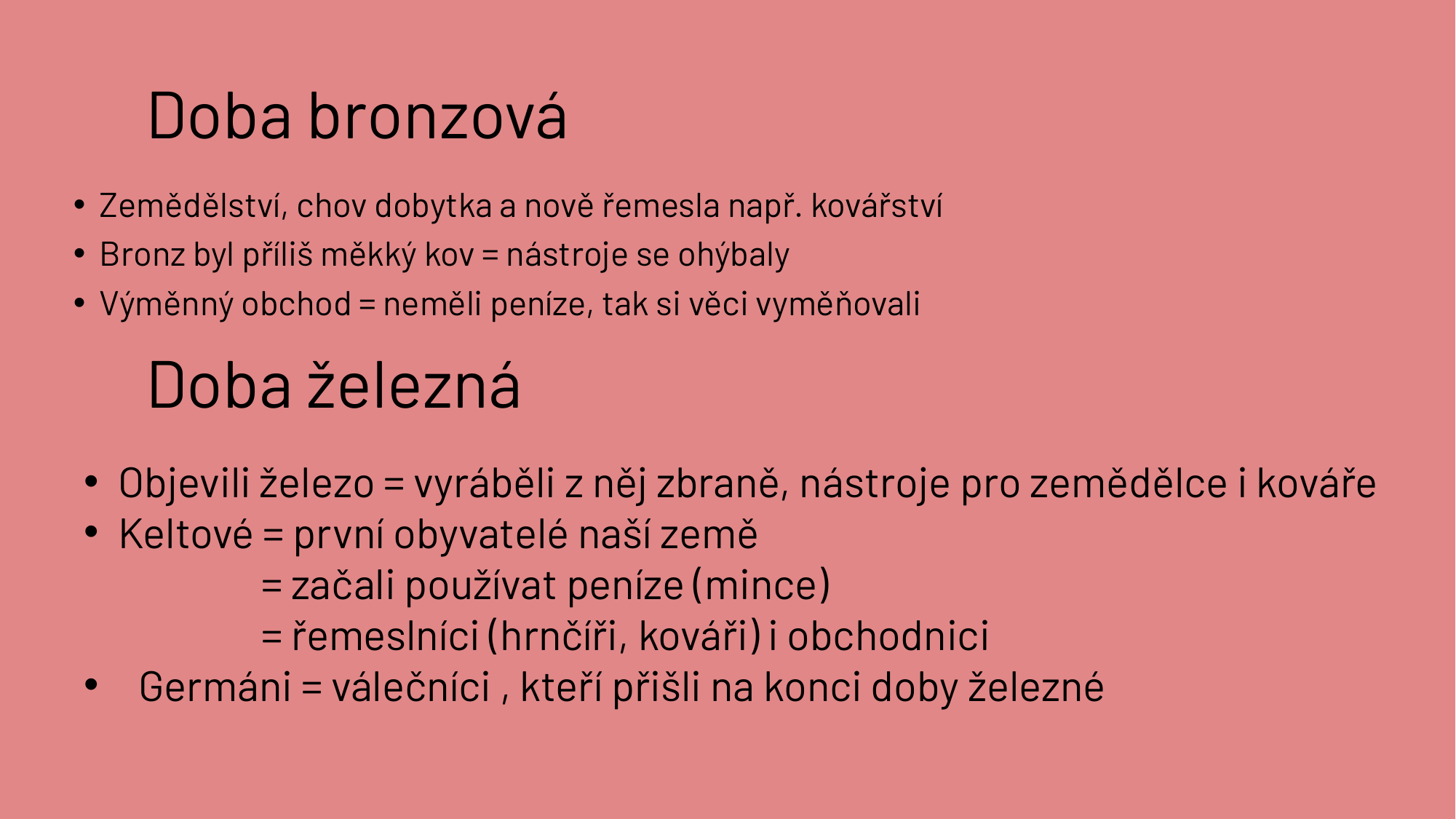

# Doba bronzová
Zemědělství, chov dobytka a nově řemesla např. kovářství
Bronz byl příliš měkký kov = nástroje se ohýbaly
Výměnný obchod = neměli peníze, tak si věci vyměňovali
Doba železná
Objevili železo = vyráběli z něj zbraně, nástroje pro zemědělce i kováře
Keltové = první obyvatelé naší země
	        = začali používat peníze (mince)
	        = řemeslníci (hrnčíři, kováři) i obchodnici
Germáni = válečníci , kteří přišli na konci doby železné